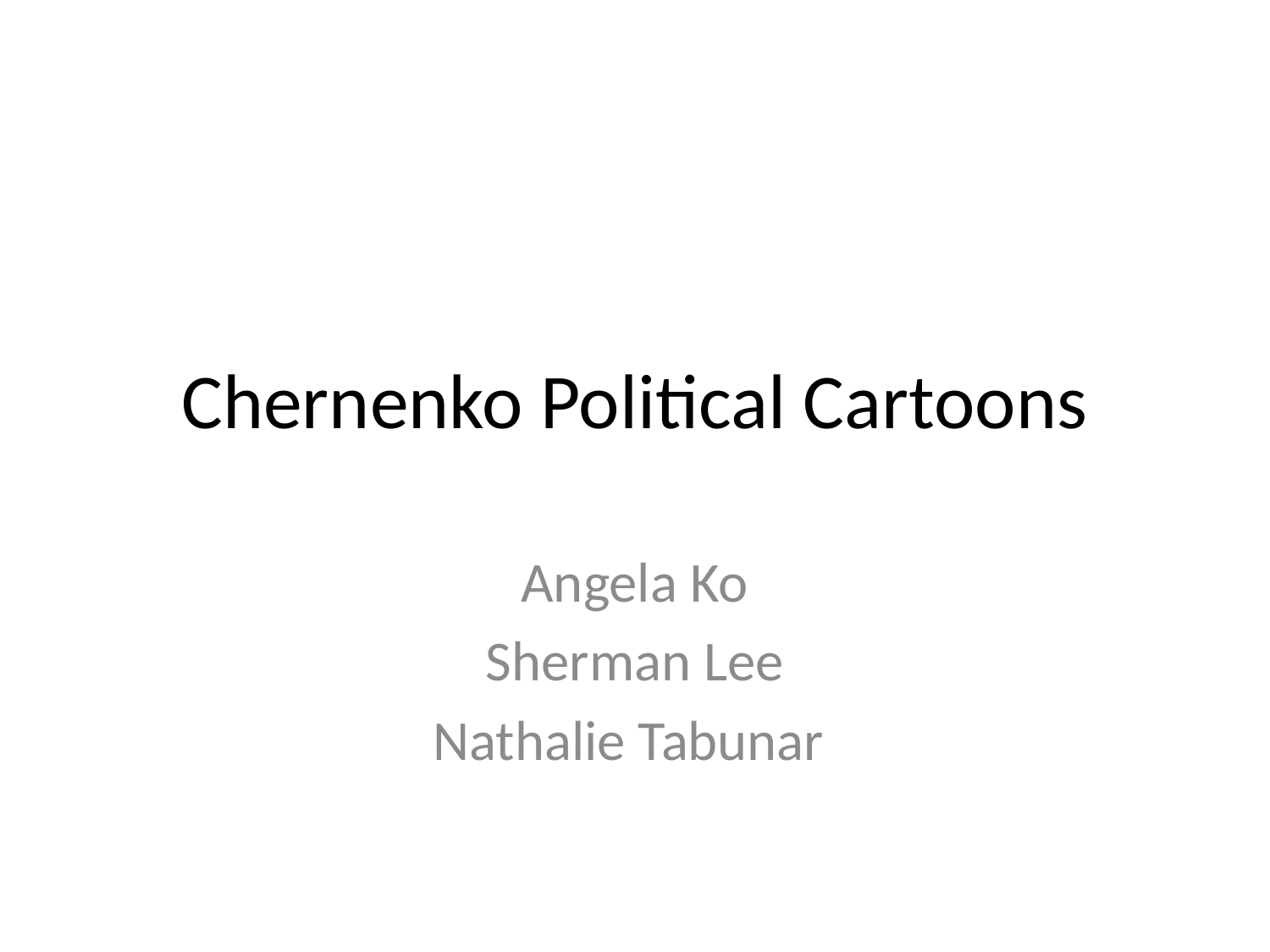

# Chernenko Political Cartoons
Angela Ko
Sherman Lee
Nathalie Tabunar